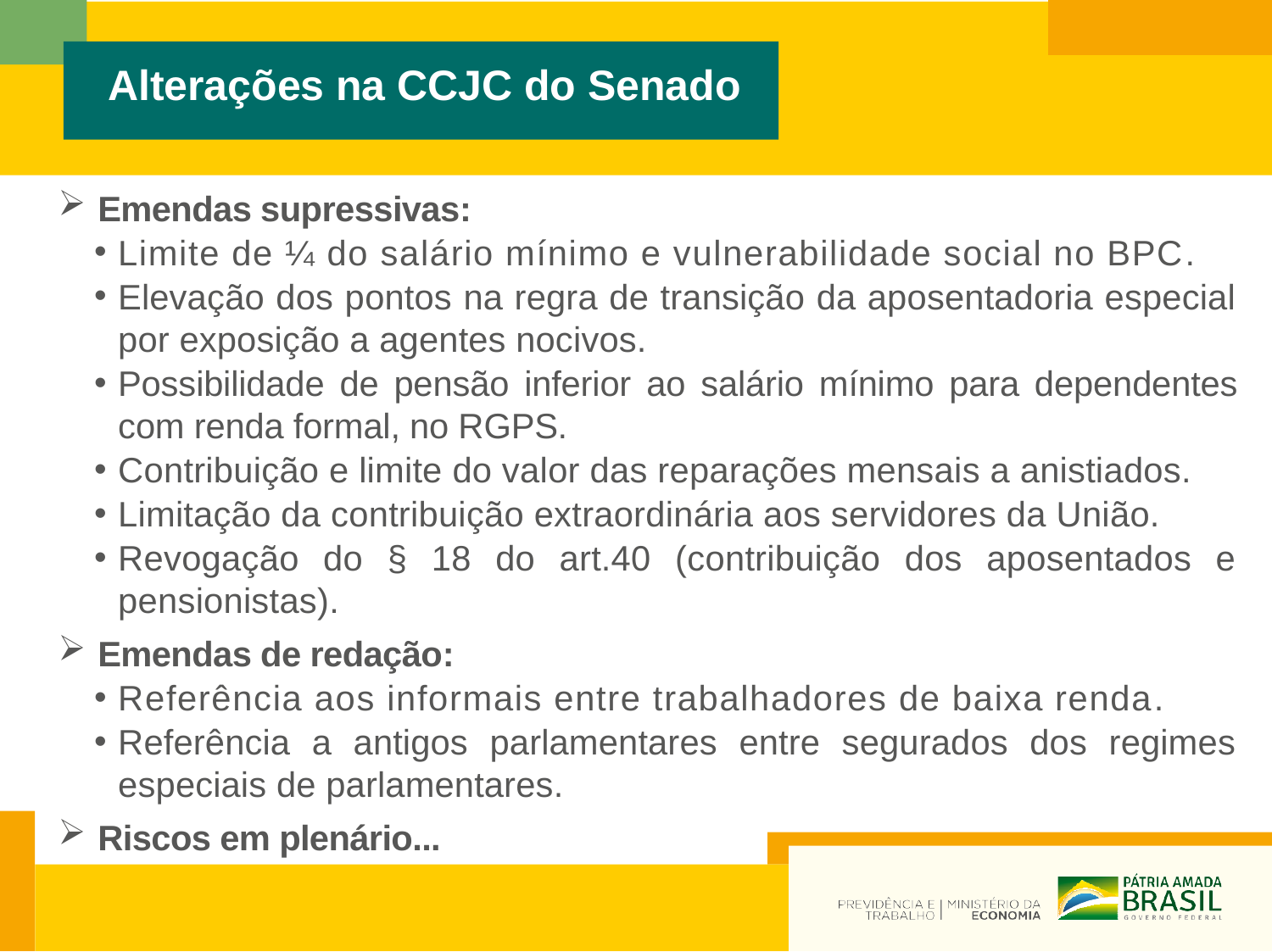

# Alterações na CCJC do Senado
Emendas supressivas:
Limite de ¼ do salário mínimo e vulnerabilidade social no BPC.
Elevação dos pontos na regra de transição da aposentadoria especial por exposição a agentes nocivos.
Possibilidade de pensão inferior ao salário mínimo para dependentes com renda formal, no RGPS.
Contribuição e limite do valor das reparações mensais a anistiados.
Limitação da contribuição extraordinária aos servidores da União.
Revogação do § 18 do art.40 (contribuição dos aposentados e pensionistas).
Emendas de redação:
Referência aos informais entre trabalhadores de baixa renda.
Referência a antigos parlamentares entre segurados dos regimes especiais de parlamentares.
Riscos em plenário...